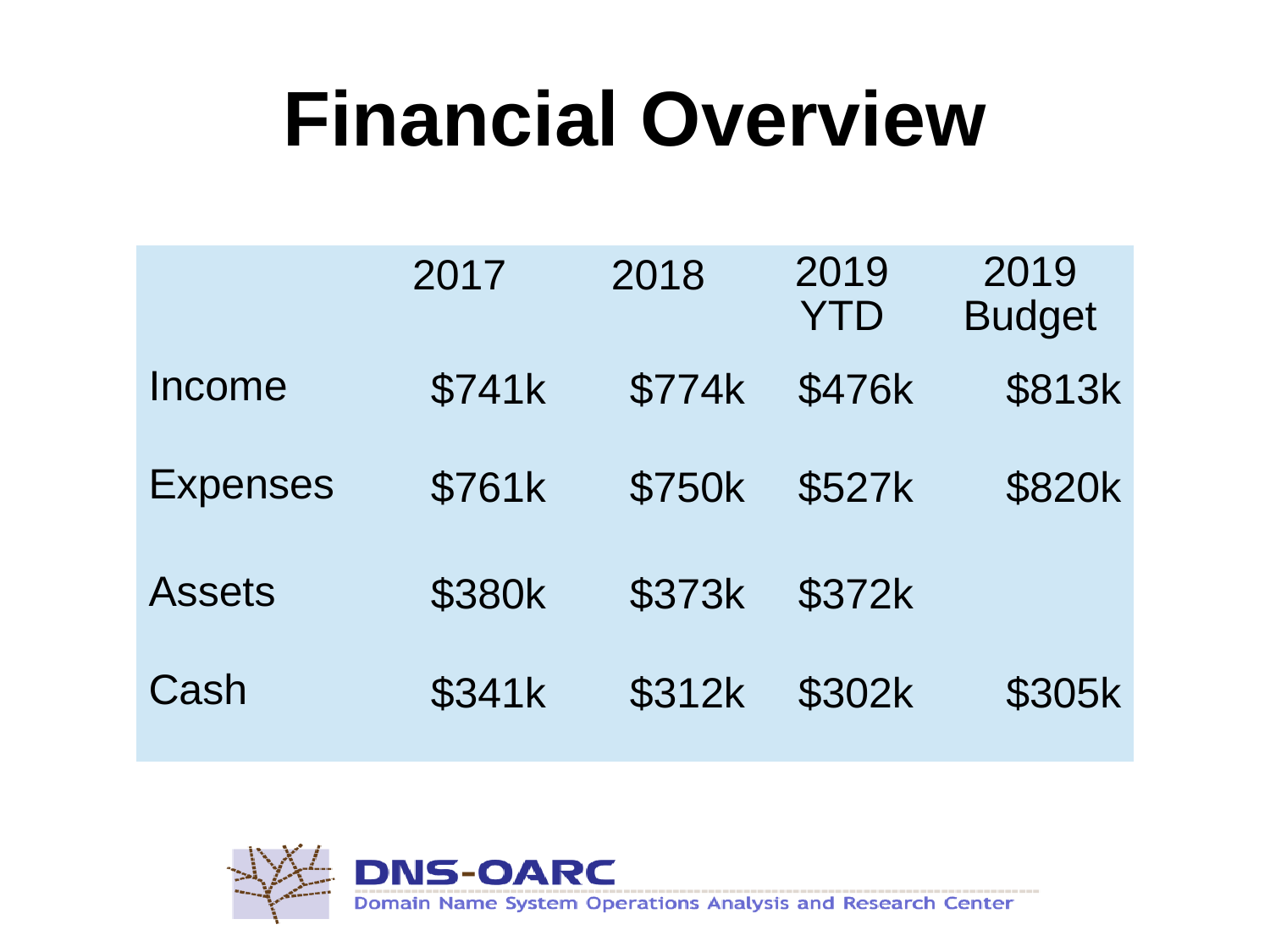

Financial Overview
|  | 2017 | 2018 | 2019 YTD | 2019 Budget |
| --- | --- | --- | --- | --- |
| Income | $741k | $774k | $476k | $813k |
| Expenses | $761k | $750k | $527k | $820k |
| Assets | $380k | $373k | $372k |  |
| Cash | $341k | $312k | $302k | $305k |